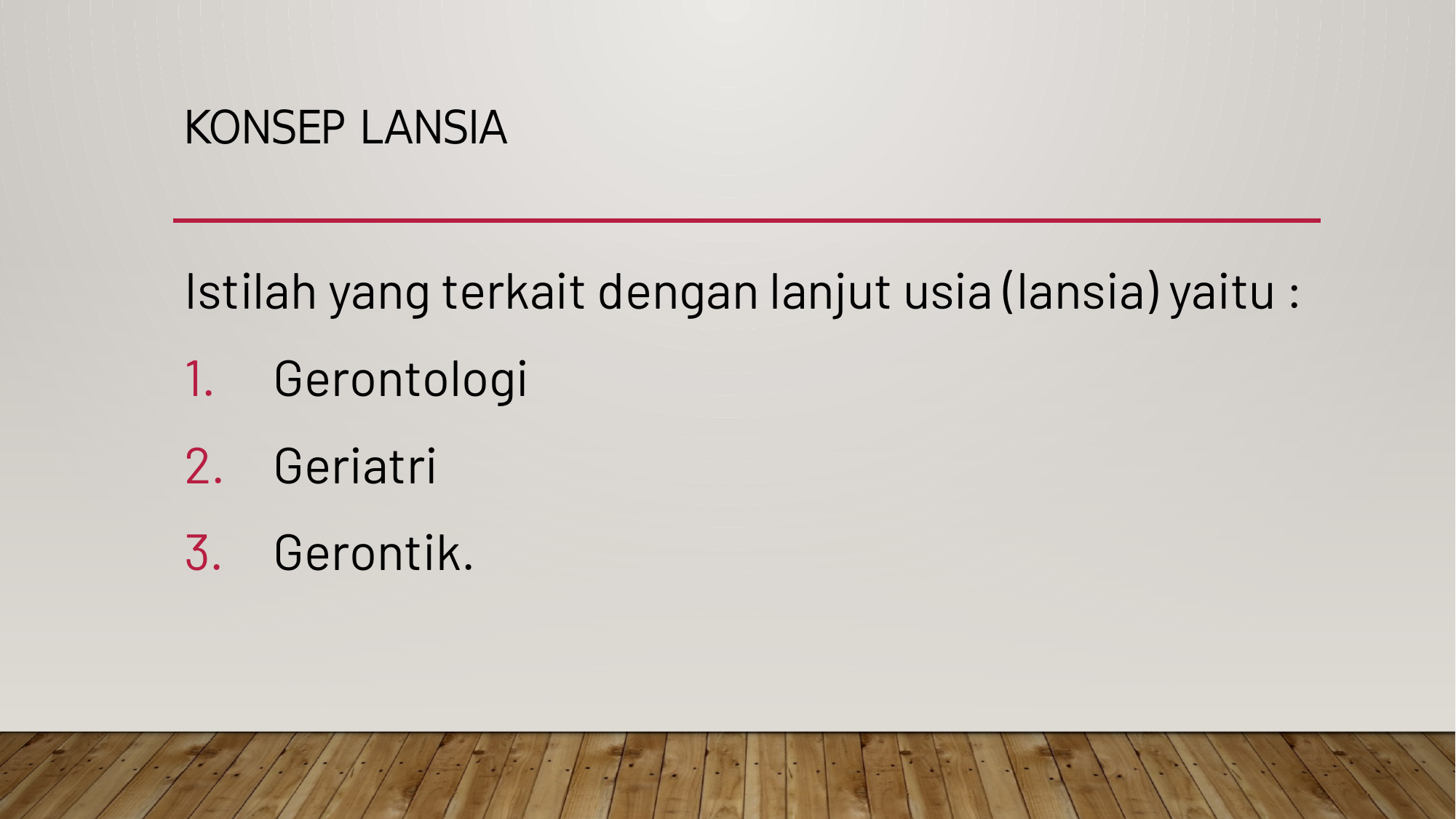

# Konsep Lansia
Istilah yang terkait dengan lanjut usia (lansia) yaitu :
Gerontologi
Geriatri
Gerontik.